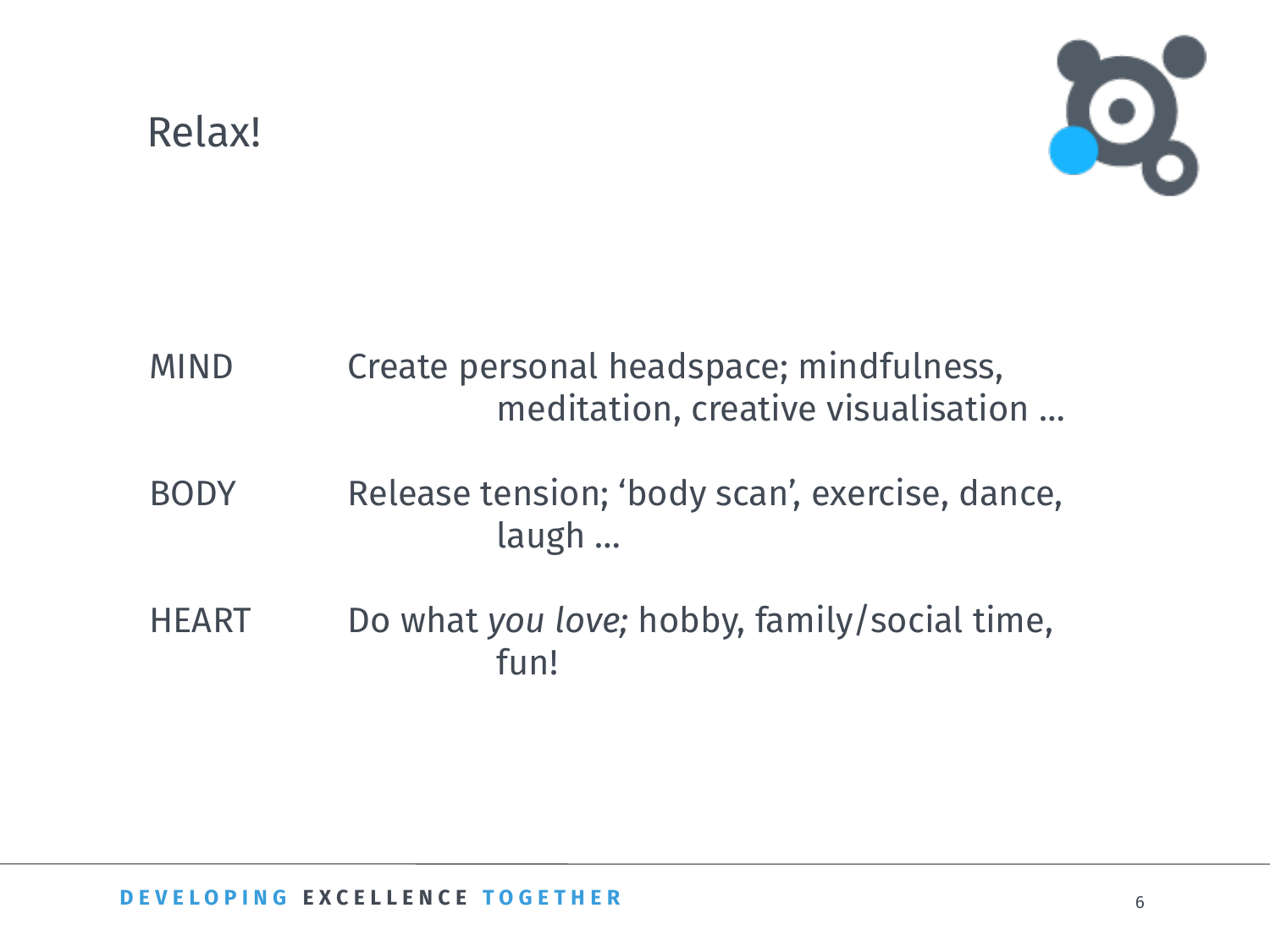

Relax!
MIND	Create personal headspace; mindfulness,
                meditation, creative visualisation …

BODY	Release tension; ‘body scan’, exercise, dance,
                laugh …

HEART	Do what you love; hobby, family/social time,
                fun!